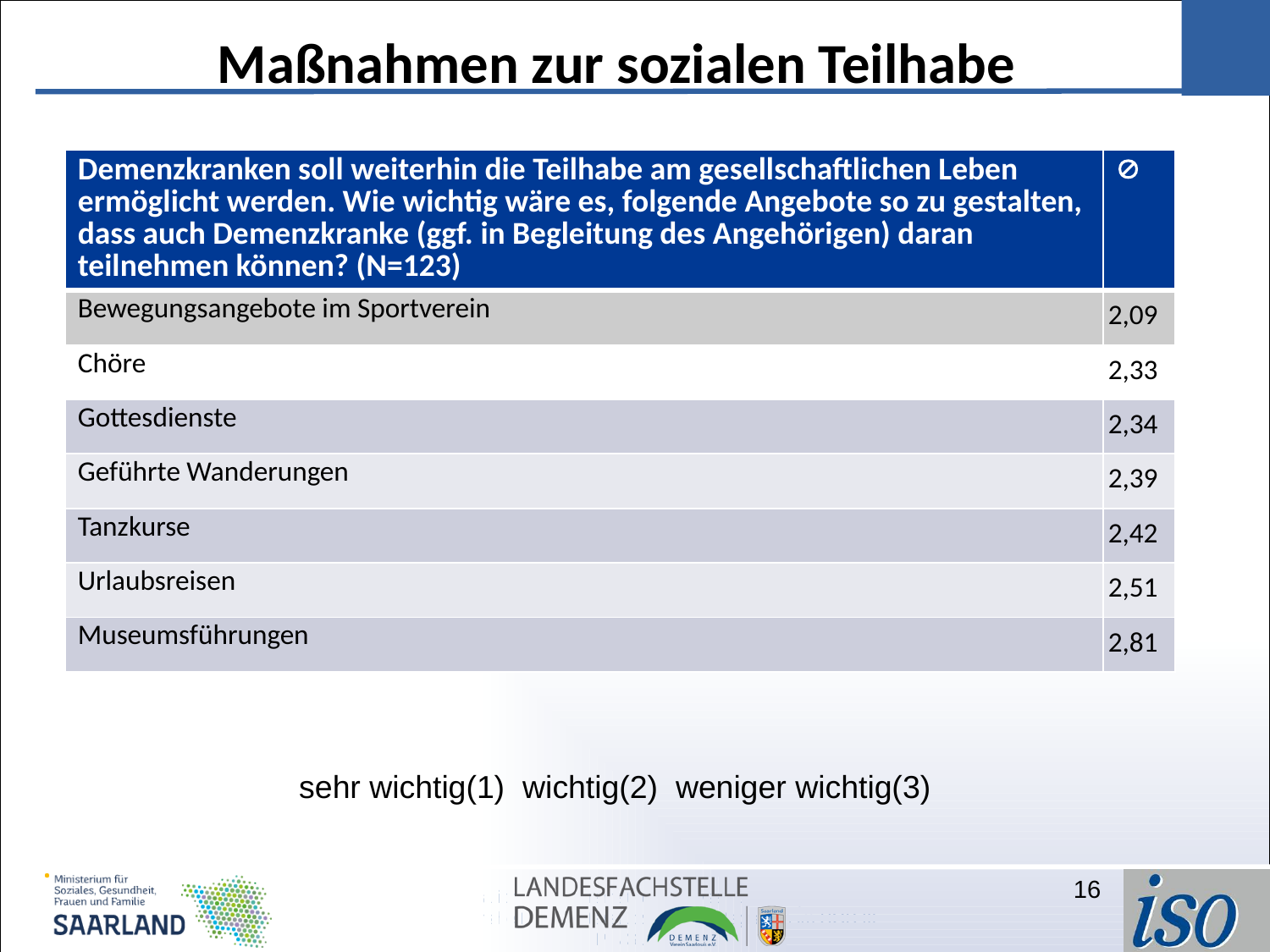

Maßnahmen zur sozialen Teilhabe

| Demenzkranken soll weiterhin die Teilhabe am gesellschaftlichen Leben ermöglicht werden. Wie wichtig wäre es, folgende Angebote so zu gestalten, dass auch Demenzkranke (ggf. in Begleitung des Angehörigen) daran teilnehmen können? (N=123) | ∅ |
| --- | --- |
| Bewegungsangebote im Sportverein | 2,09 |
| Chöre | 2,33 |
| Gottesdienste | 2,34 |
| Geführte Wanderungen | 2,39 |
| Tanzkurse | 2,42 |
| Urlaubsreisen | 2,51 |
| Museumsführungen | 2,81 |
sehr wichtig(1)  wichtig(2)  weniger wichtig(3)
16